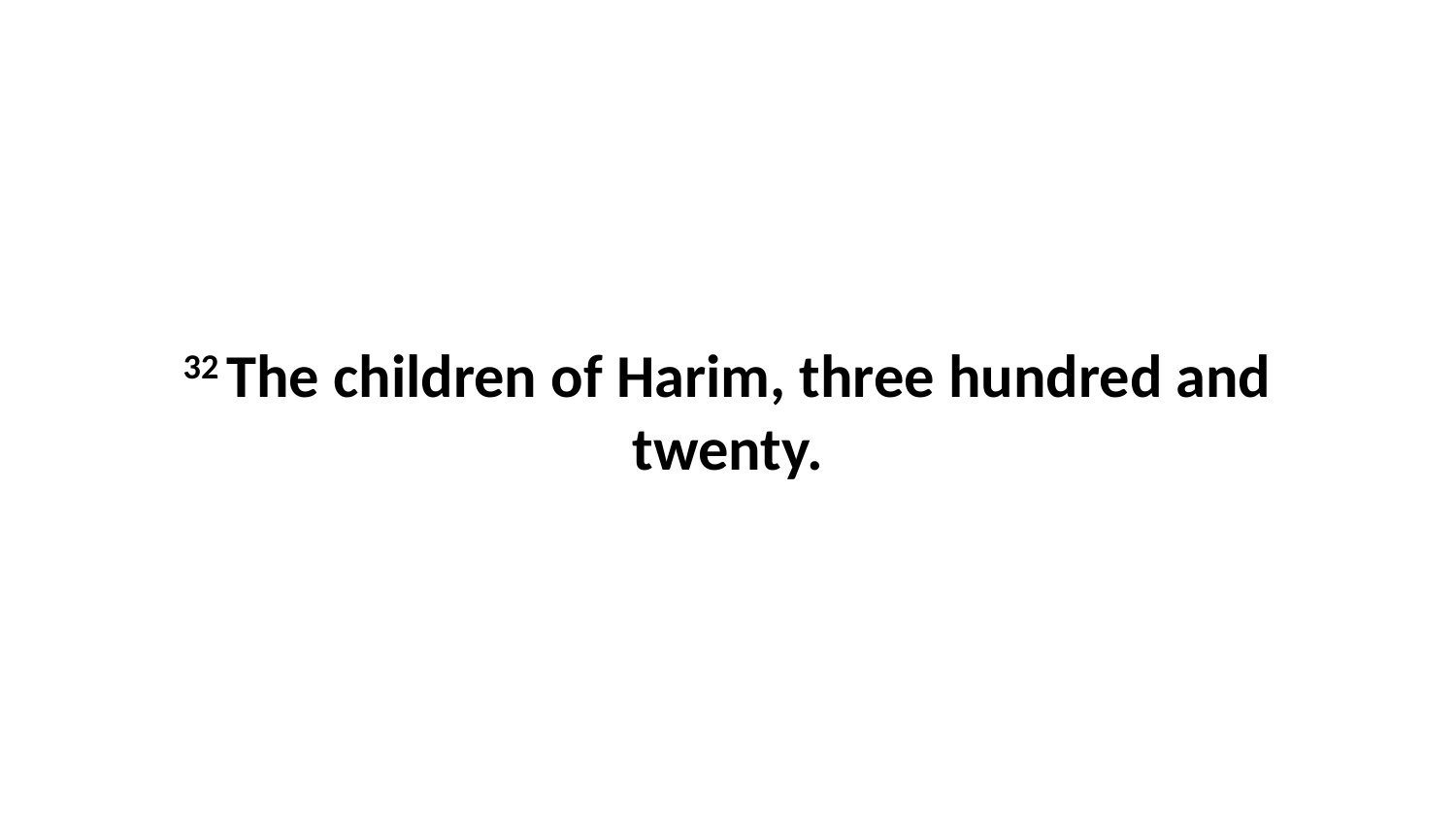

32 The children of Harim, three hundred and twenty.